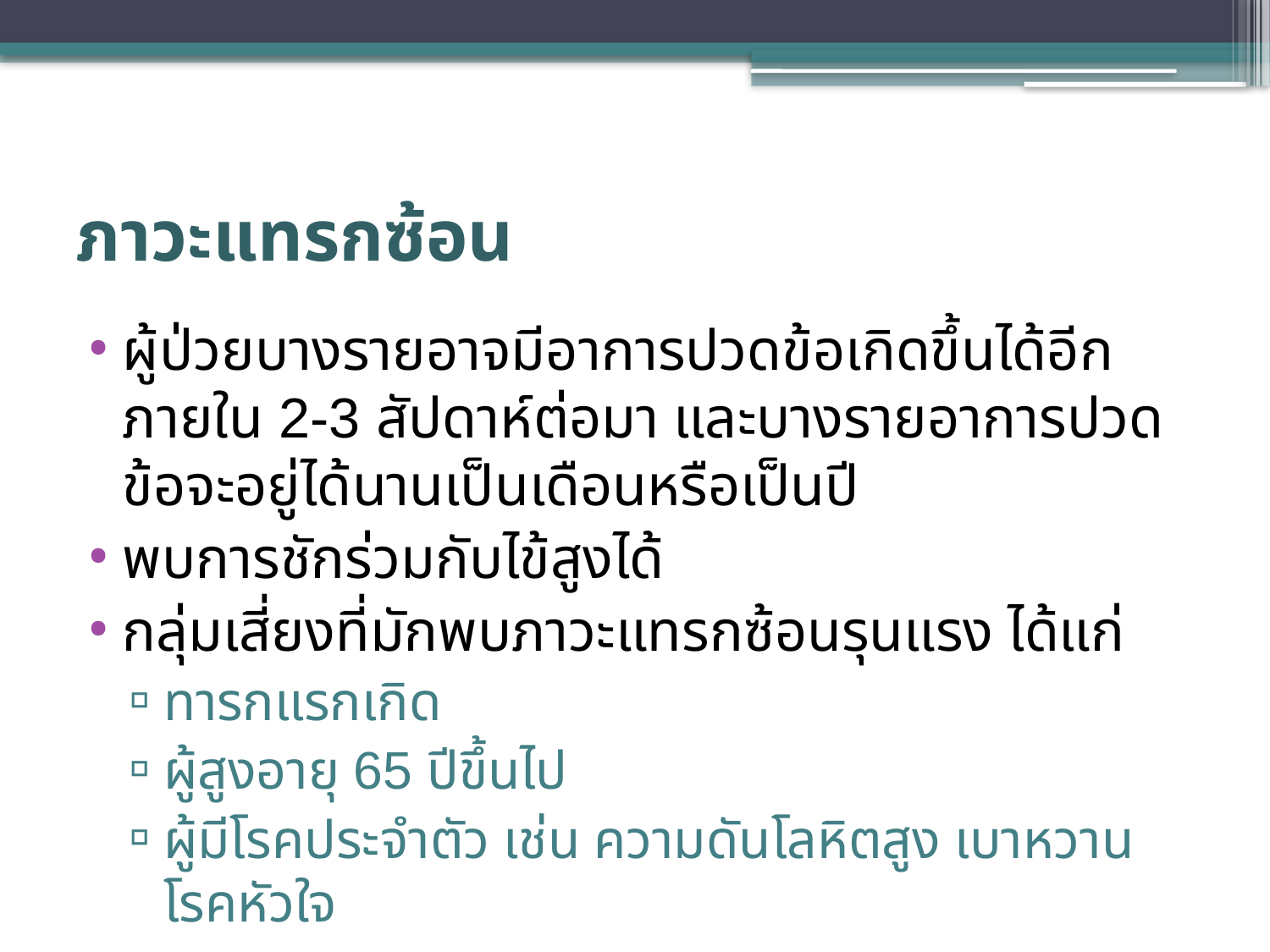

# ภาวะแทรกซ้อน
ผู้ป่วยบางรายอาจมีอาการปวดข้อเกิดขึ้นได้อีกภายใน 2-3 สัปดาห์ต่อมา และบางรายอาการปวดข้อจะอยู่ได้นานเป็นเดือนหรือเป็นปี
พบการชักร่วมกับไข้สูงได้
กลุ่มเสี่ยงที่มักพบภาวะแทรกซ้อนรุนแรง ได้แก่
ทารกแรกเกิด
ผู้สูงอายุ 65 ปีขึ้นไป
ผู้มีโรคประจำตัว เช่น ความดันโลหิตสูง เบาหวาน โรคหัวใจ